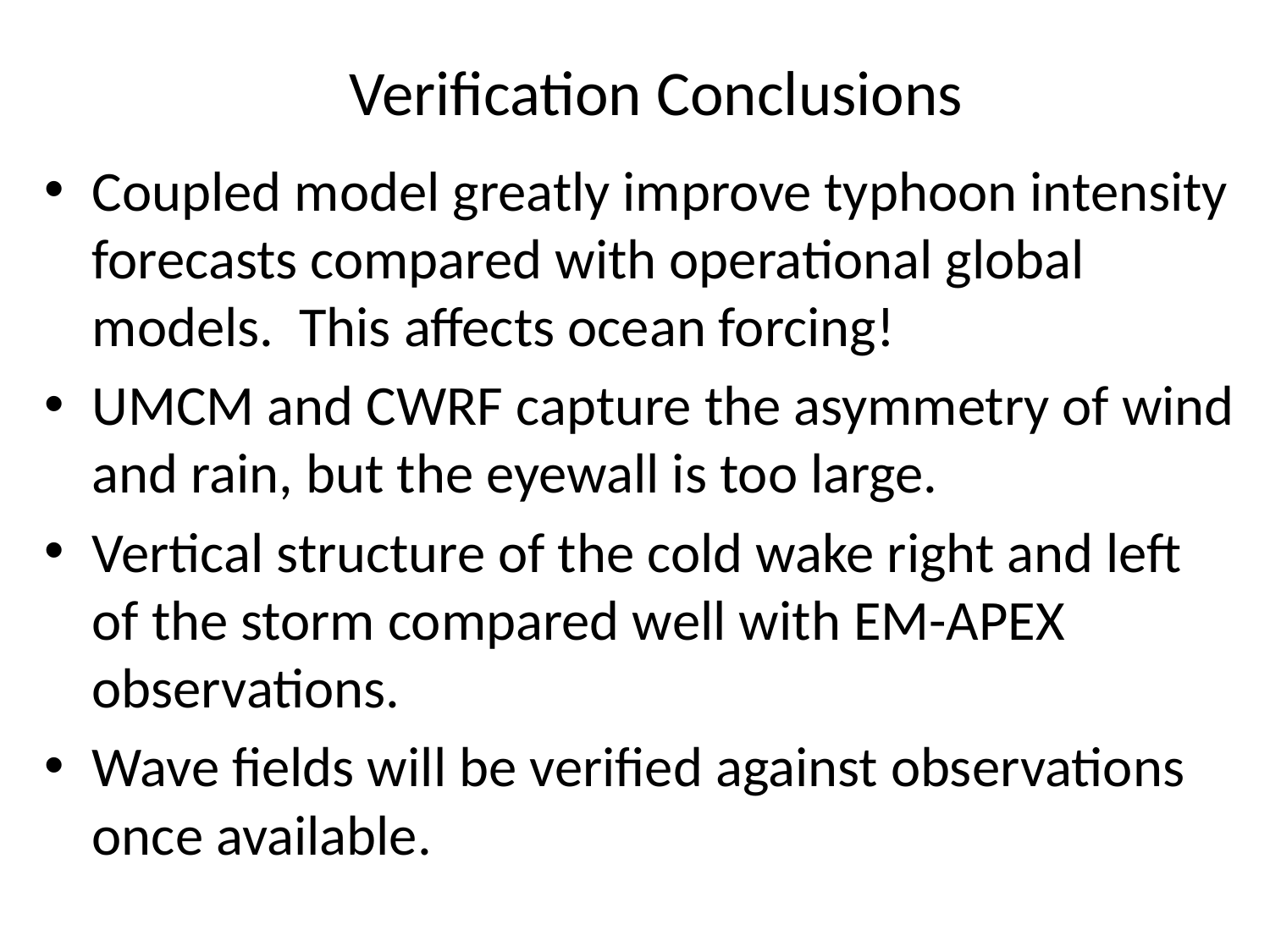

Verification Conclusions
Coupled model greatly improve typhoon intensity forecasts compared with operational global models.  This affects ocean forcing!
UMCM and CWRF capture the asymmetry of wind and rain, but the eyewall is too large.
Vertical structure of the cold wake right and left of the storm compared well with EM-APEX observations.
Wave fields will be verified against observations once available.